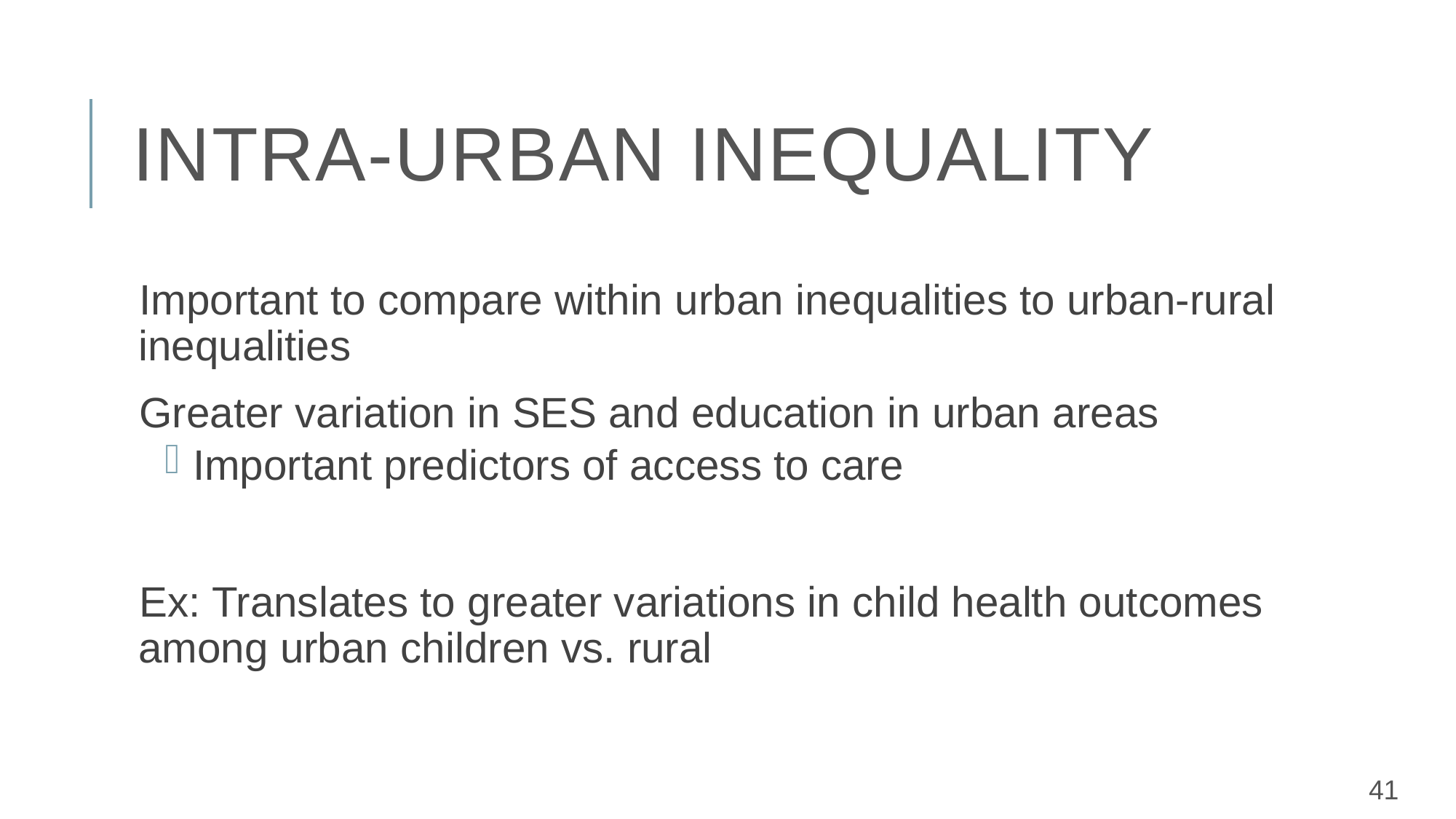

# Intra-urban inequality
Important to compare within urban inequalities to urban-rural inequalities
Greater variation in SES and education in urban areas
 Important predictors of access to care

Ex: Translates to greater variations in child health outcomes among urban children vs. rural

41